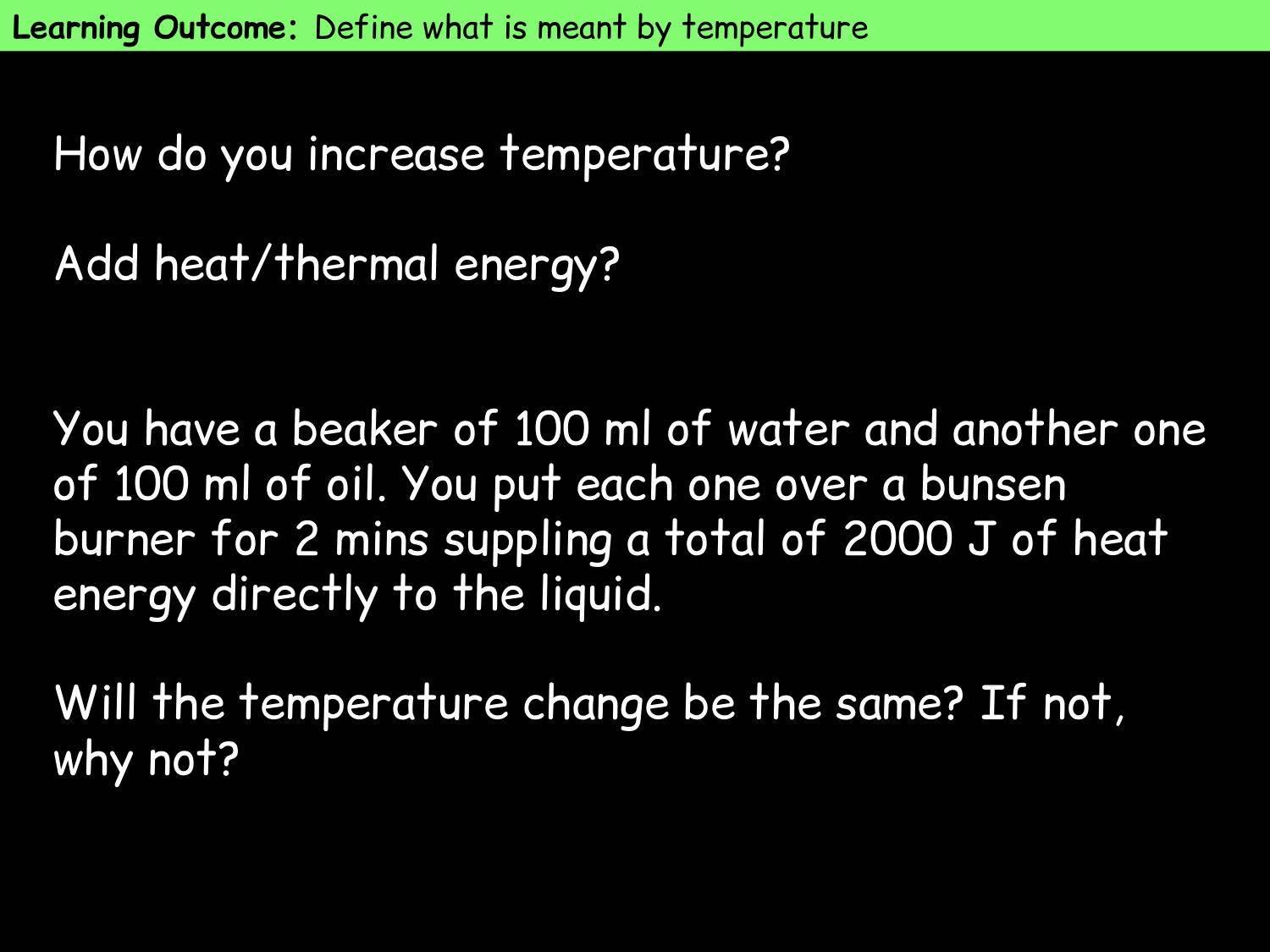

Learning Outcome: Define what is meant by temperature
How do you increase temperature?

Add heat/thermal energy?

You have a beaker of 100 ml of water and another one of 100 ml of oil. You put each one over a bunsen burner for 2 mins suppling a total of 2000 J of heat energy directly to the liquid.

Will the temperature change be the same? If not, why not?